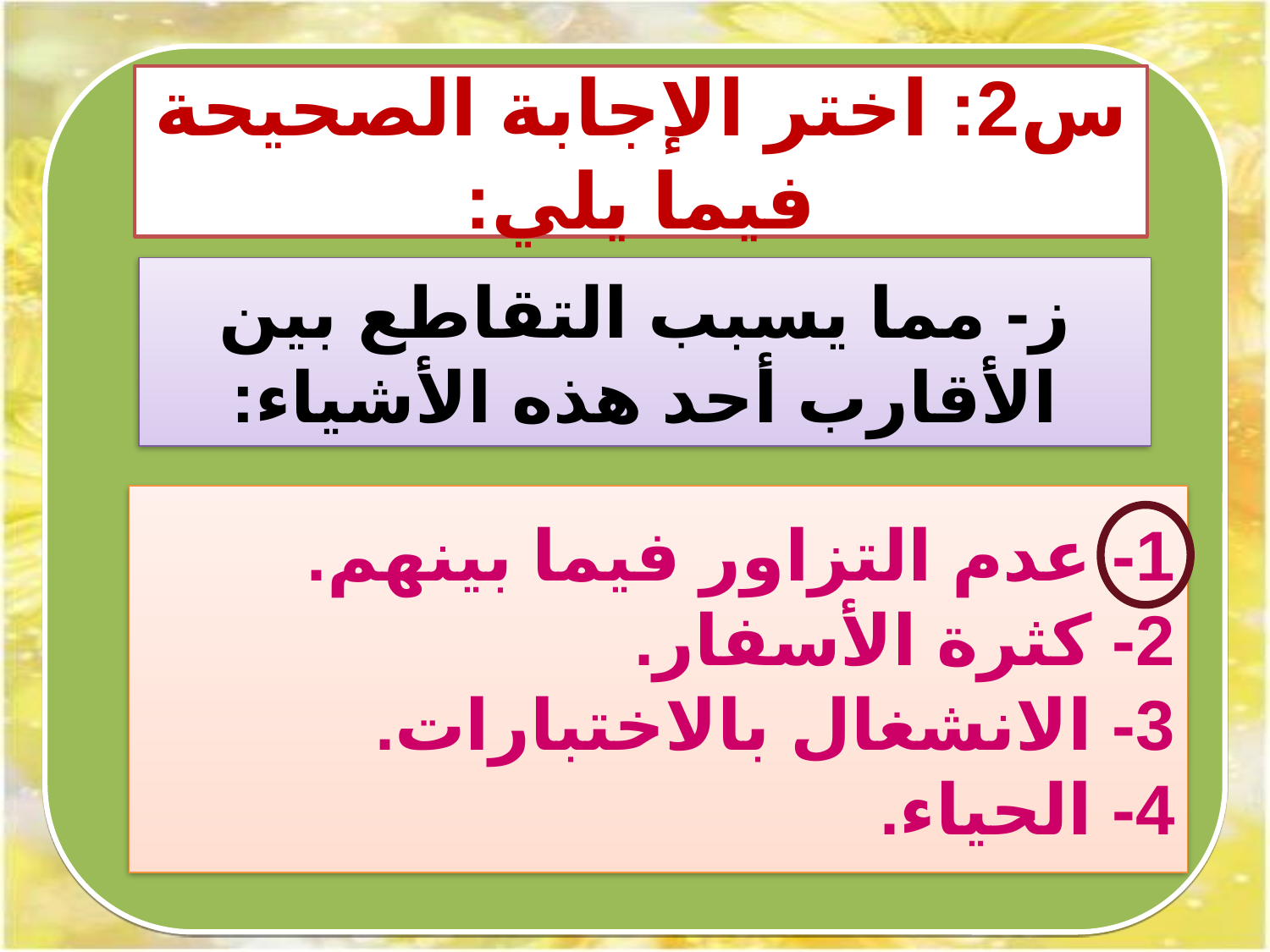

س2: اختر الإجابة الصحيحة فيما يلي:
ز- مما يسبب التقاطع بين الأقارب أحد هذه الأشياء:
1- عدم التزاور فيما بينهم.
2- كثرة الأسفار.
3- الانشغال بالاختبارات.
4- الحياء.